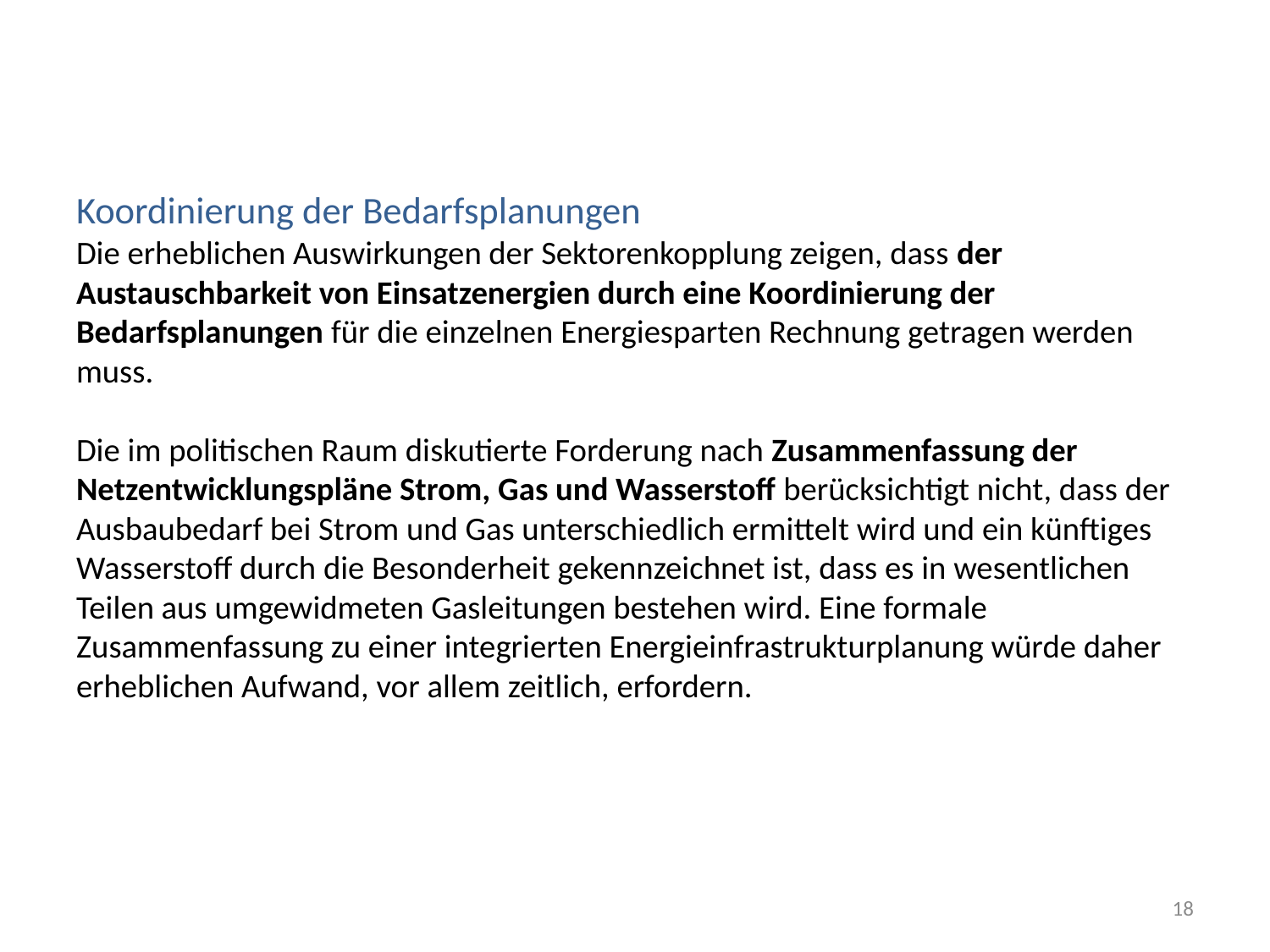

# Koordinierung der Bedarfsplanungen Die erheblichen Auswirkungen der Sektorenkopplung zeigen, dass der Austauschbarkeit von Einsatzenergien durch eine Koordinierung der Bedarfsplanungen für die einzelnen Energiesparten Rechnung getragen werden muss. Die im politischen Raum diskutierte Forderung nach Zusammenfassung der Netzentwicklungspläne Strom, Gas und Wasserstoff berücksichtigt nicht, dass der Ausbaubedarf bei Strom und Gas unterschiedlich ermittelt wird und ein künftiges Wasserstoff durch die Besonderheit gekennzeichnet ist, dass es in wesentlichen Teilen aus umgewidmeten Gasleitungen bestehen wird. Eine formale Zusammenfassung zu einer integrierten Energieinfrastrukturplanung würde daher erheblichen Aufwand, vor allem zeitlich, erfordern.
18